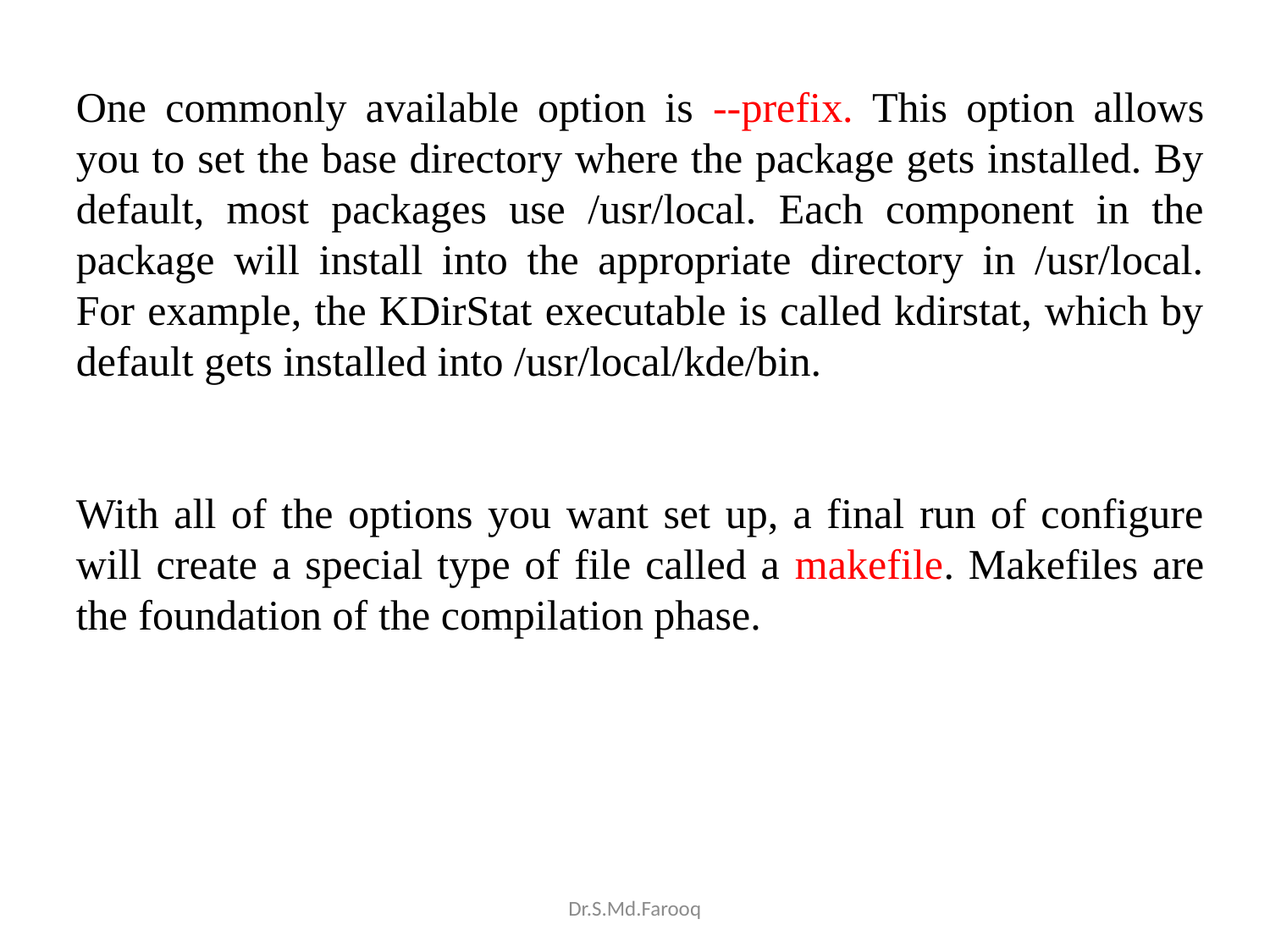

One commonly available option is --prefix. This option allows you to set the base directory where the package gets installed. By default, most packages use /usr/local. Each component in the package will install into the appropriate directory in /usr/local. For example, the KDirStat executable is called kdirstat, which by default gets installed into /usr/local/kde/bin.

With all of the options you want set up, a final run of configure will create a special type of file called a makefile. Makefiles are the foundation of the compilation phase.

Dr.S.Md.Farooq